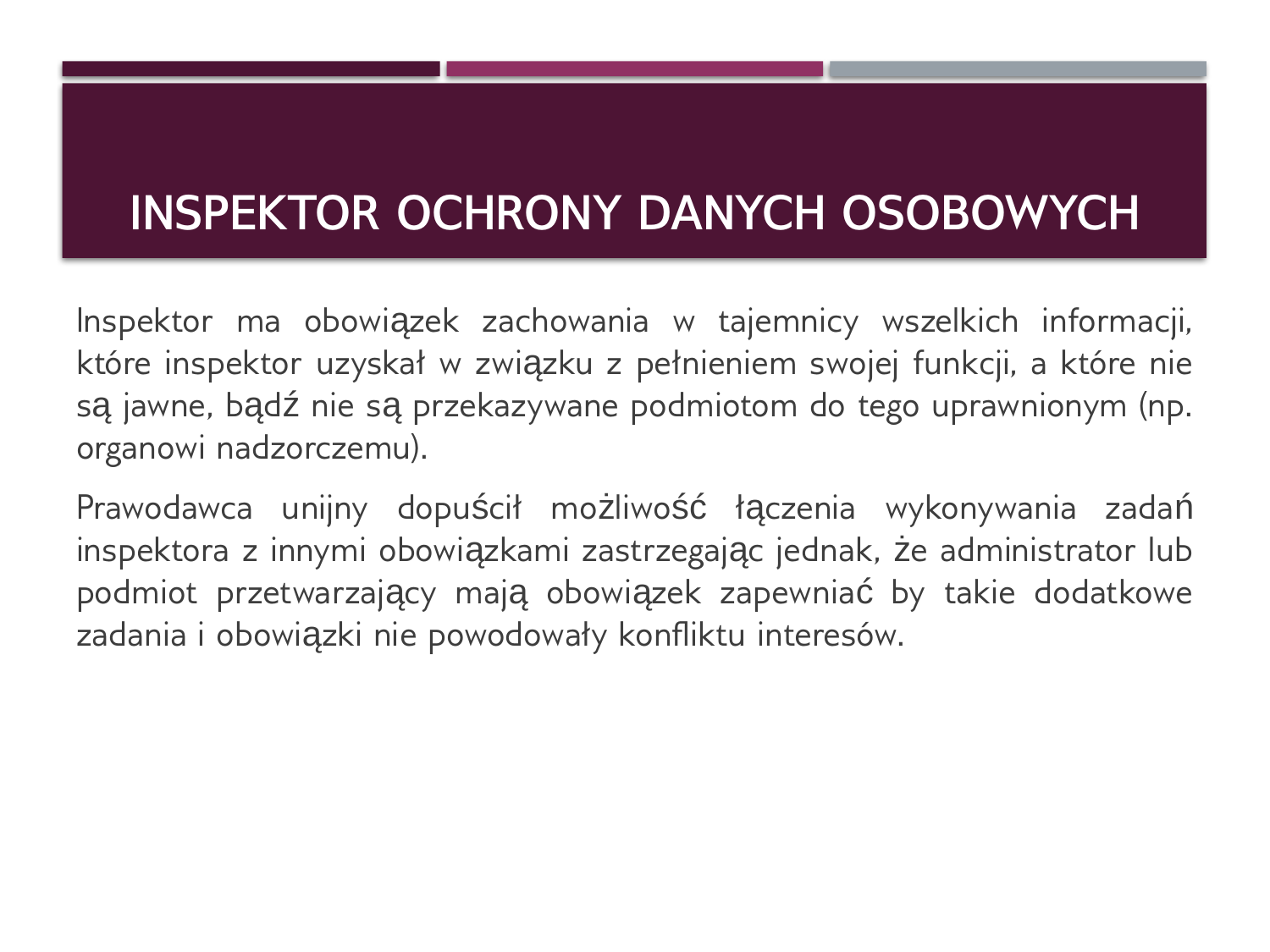

# Inspektor ochrony danych osobowych
Inspektor ma obowiązek zachowania w tajemnicy wszelkich informacji, które inspektor uzyskał w związku z pełnieniem swojej funkcji, a które nie są jawne, bądź nie są przekazywane podmiotom do tego uprawnionym (np. organowi nadzorczemu).
Prawodawca unijny dopuścił możliwość łączenia wykonywania zadań inspektora z innymi obowiązkami zastrzegając jednak, że administrator lub podmiot przetwarzający mają obowiązek zapewniać by takie dodatkowe zadania i obowiązki nie powodowały konfliktu interesów.